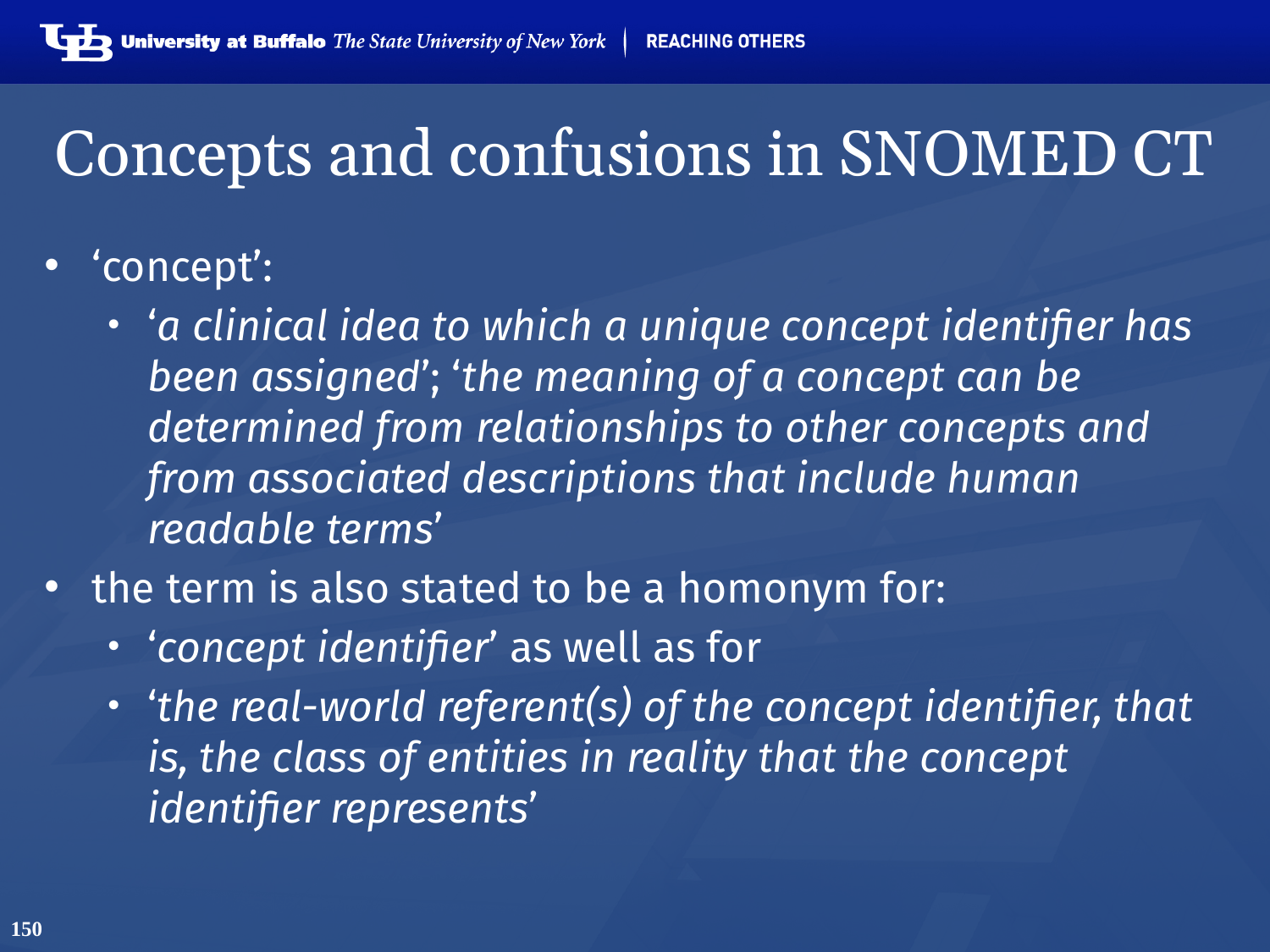

# Concepts and confusions in SNOMED CT
‘concept’:
‘a clinical idea to which a unique concept identifier has been assigned’; ‘the meaning of a concept can be determined from relationships to other concepts and from associated descriptions that include human readable terms’
the term is also stated to be a homonym for:
‘concept identifier’ as well as for
‘the real-world referent(s) of the concept identifier, that is, the class of entities in reality that the concept identifier represents’
150